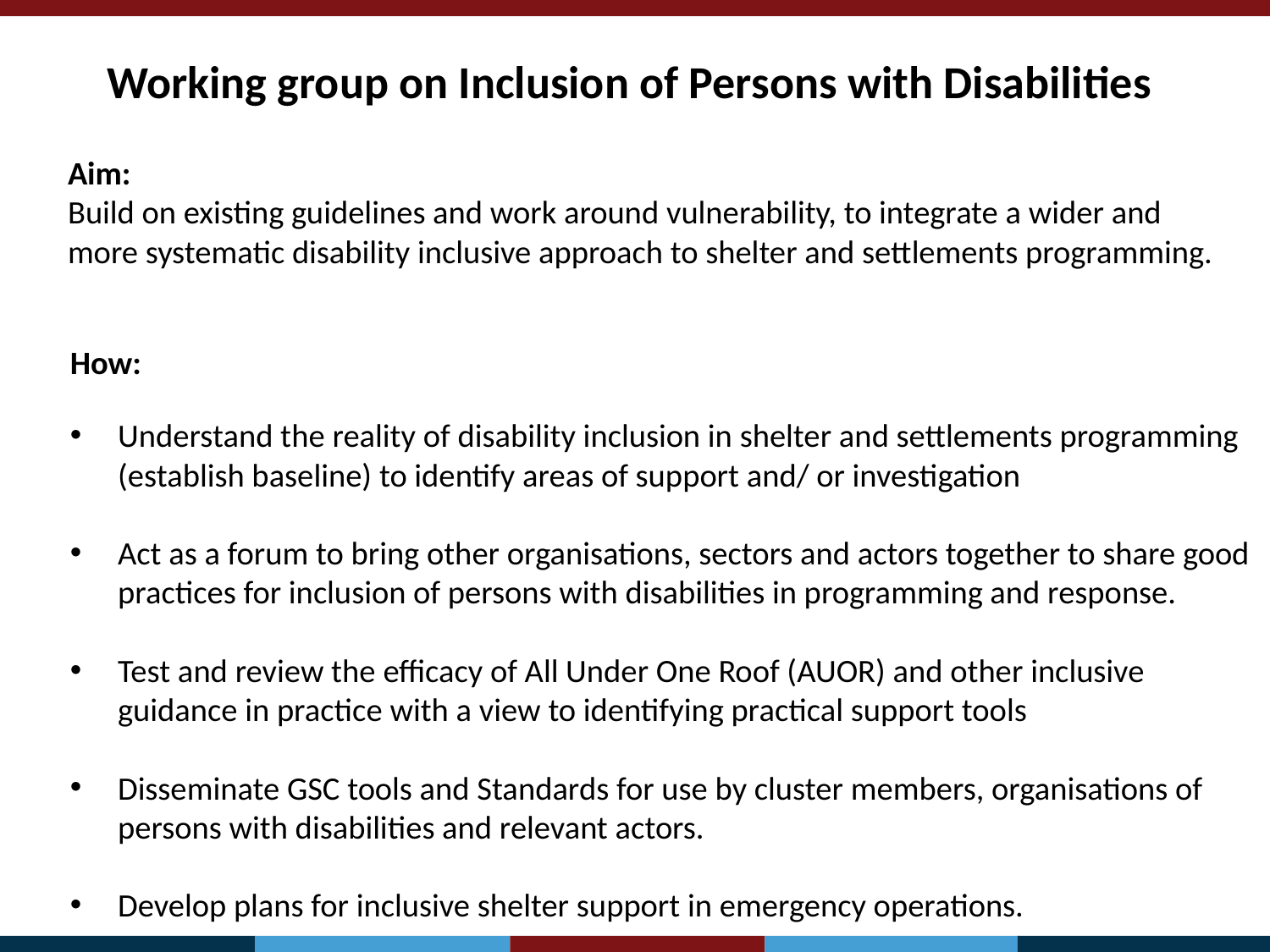

Working group on Inclusion of Persons with Disabilities
Aim:
Build on existing guidelines and work around vulnerability, to integrate a wider and more systematic disability inclusive approach to shelter and settlements programming.
How:

Understand the reality of disability inclusion in shelter and settlements programming (establish baseline) to identify areas of support and/ or investigation

Act as a forum to bring other organisations, sectors and actors together to share good practices for inclusion of persons with disabilities in programming and response.

Test and review the efficacy of All Under One Roof (AUOR) and other inclusive guidance in practice with a view to identifying practical support tools

Disseminate GSC tools and Standards for use by cluster members, organisations of persons with disabilities and relevant actors.

Develop plans for inclusive shelter support in emergency operations.